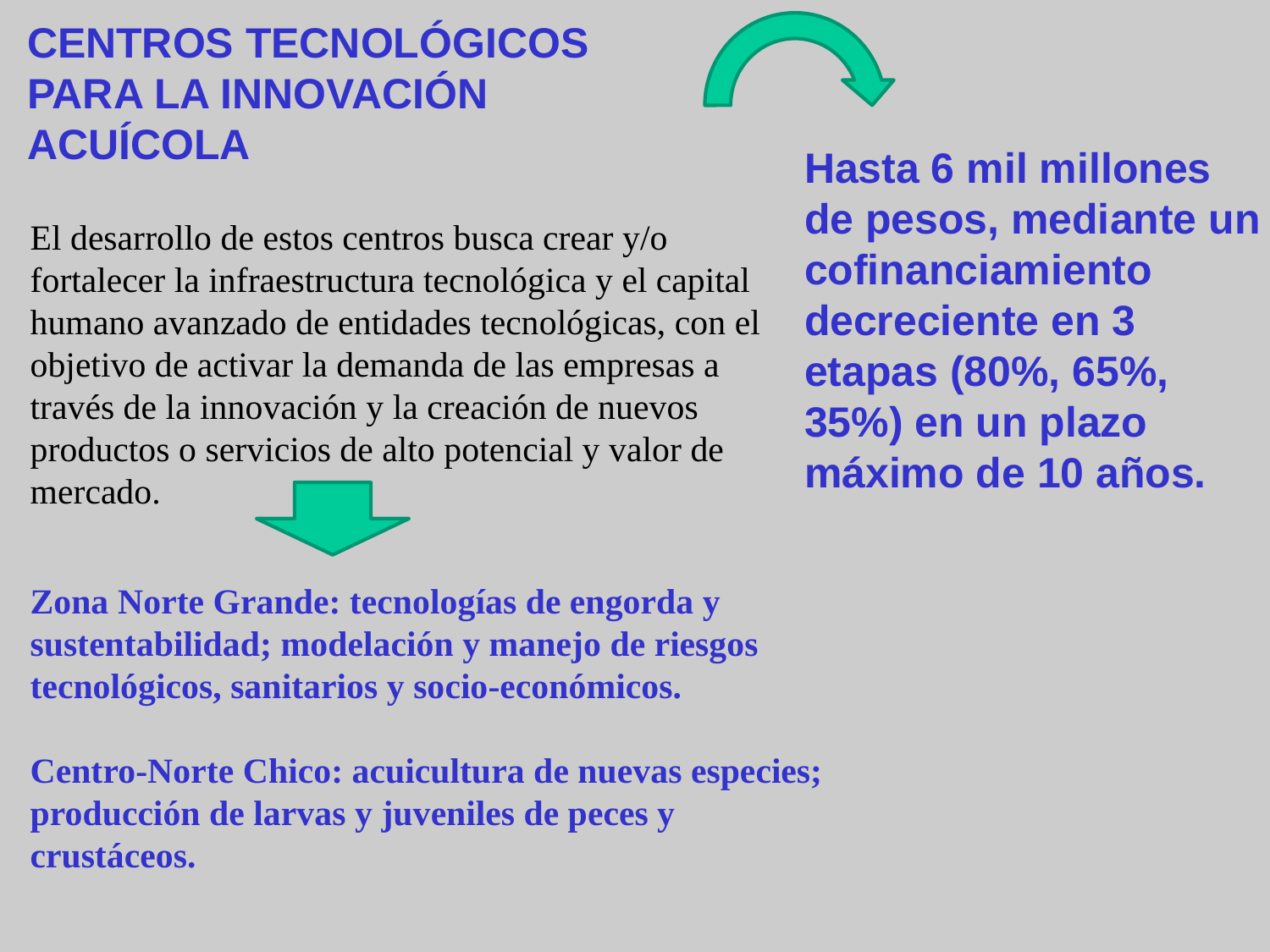

CENTROS TECNOLÓGICOS
PARA LA INNOVACIÓN ACUÍCOLA
Hasta 6 mil millones
de pesos, mediante un cofinanciamiento decreciente en 3 etapas (80%, 65%, 35%) en un plazo máximo de 10 años.
El desarrollo de estos centros busca crear y/o
fortalecer la infraestructura tecnológica y el capital
humano avanzado de entidades tecnológicas, con el
objetivo de activar la demanda de las empresas a
través de la innovación y la creación de nuevos
productos o servicios de alto potencial y valor de
mercado.

Zona Norte Grande: tecnologías de engorda y
sustentabilidad; modelación y manejo de riesgos
tecnológicos, sanitarios y socio-económicos.

Centro-Norte Chico: acuicultura de nuevas especies;
producción de larvas y juveniles de peces y
crustáceos.